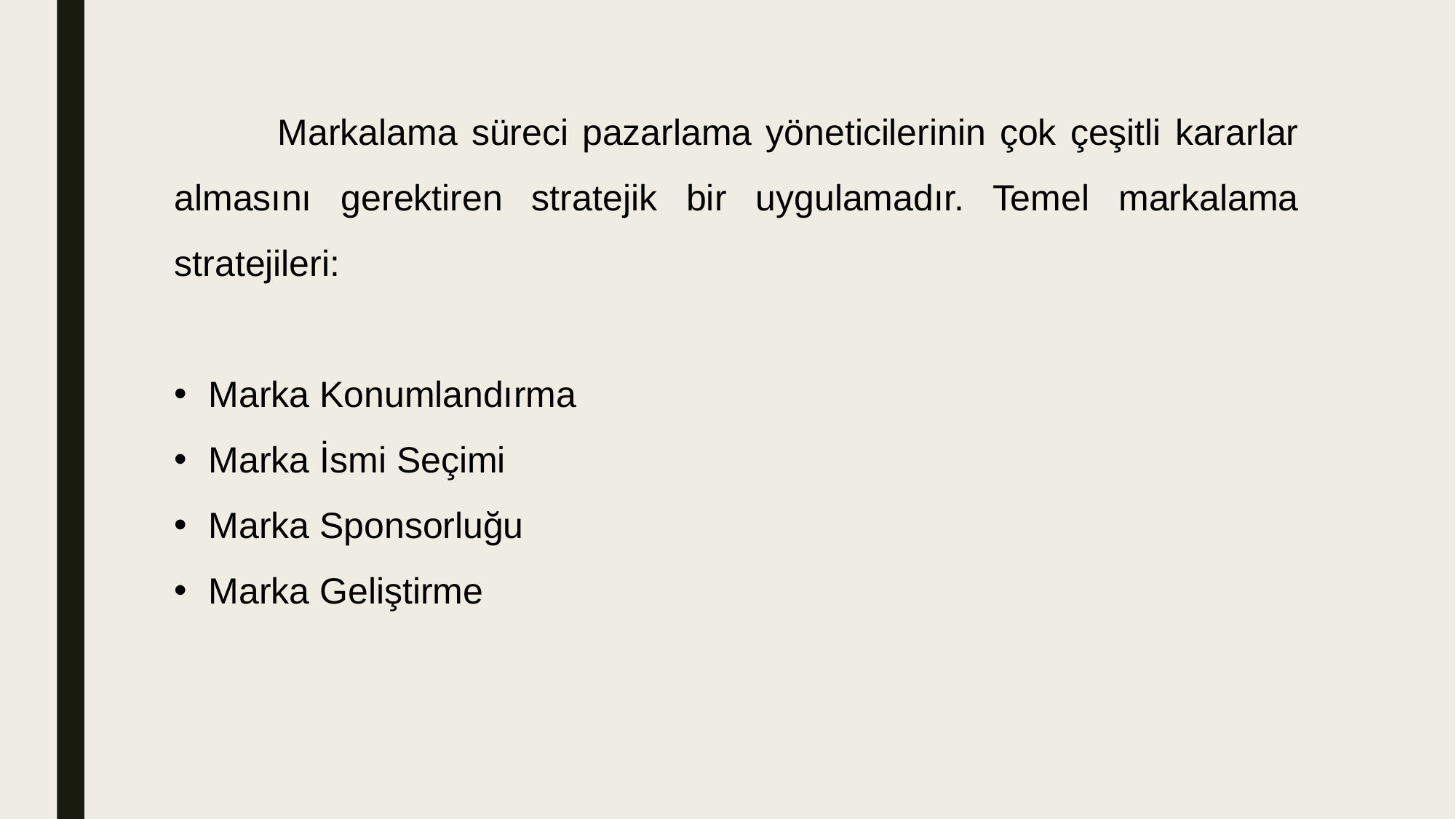

Markalama süreci pazarlama yöneticilerinin çok çeşitli kararlar almasını gerektiren stratejik bir uygulamadır. Temel markalama stratejileri:

Marka Konumlandırma
Marka İsmi Seçimi
Marka Sponsorluğu
Marka Geliştirme